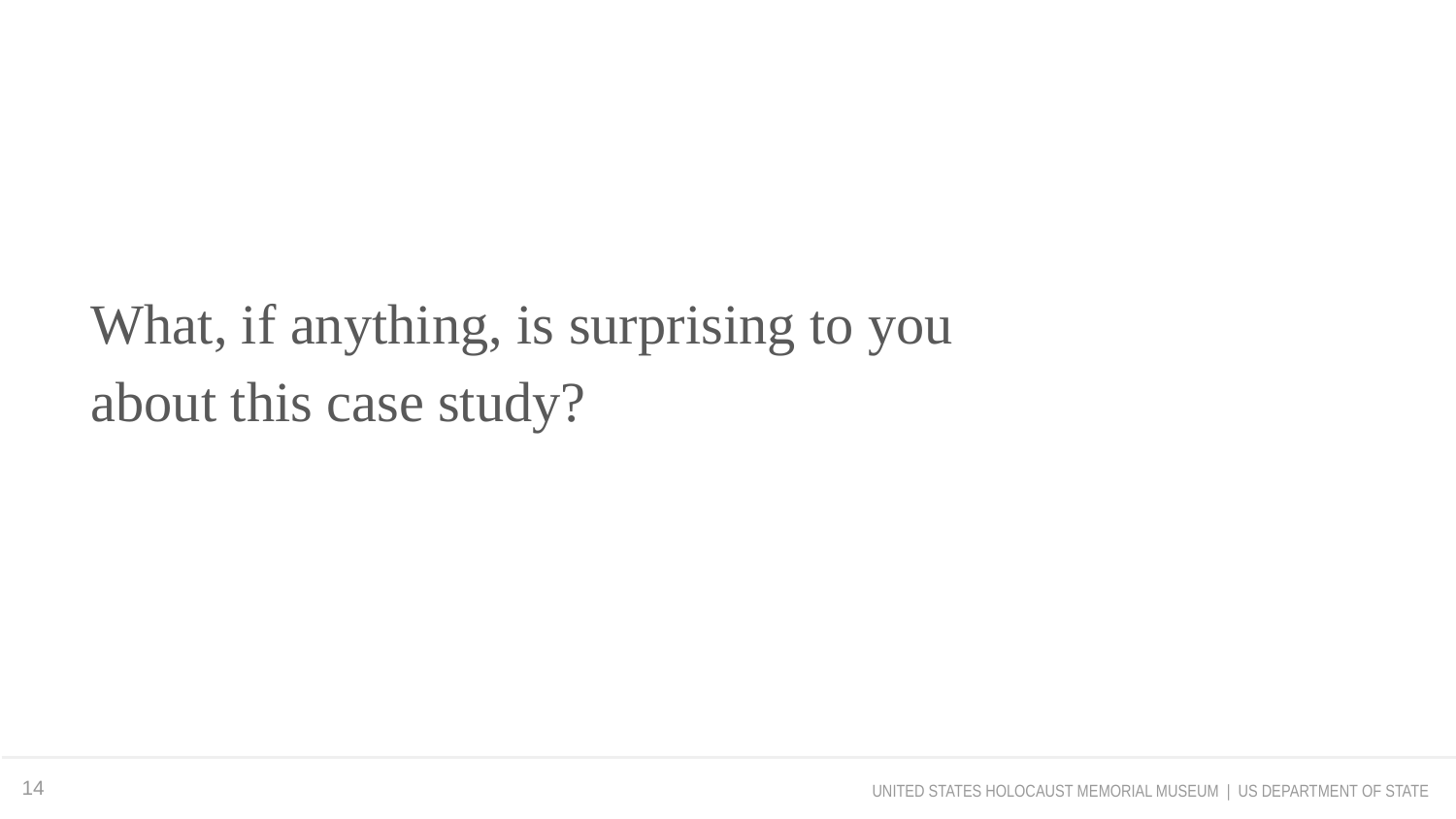

What, if anything, is surprising to you
about this case study?
14